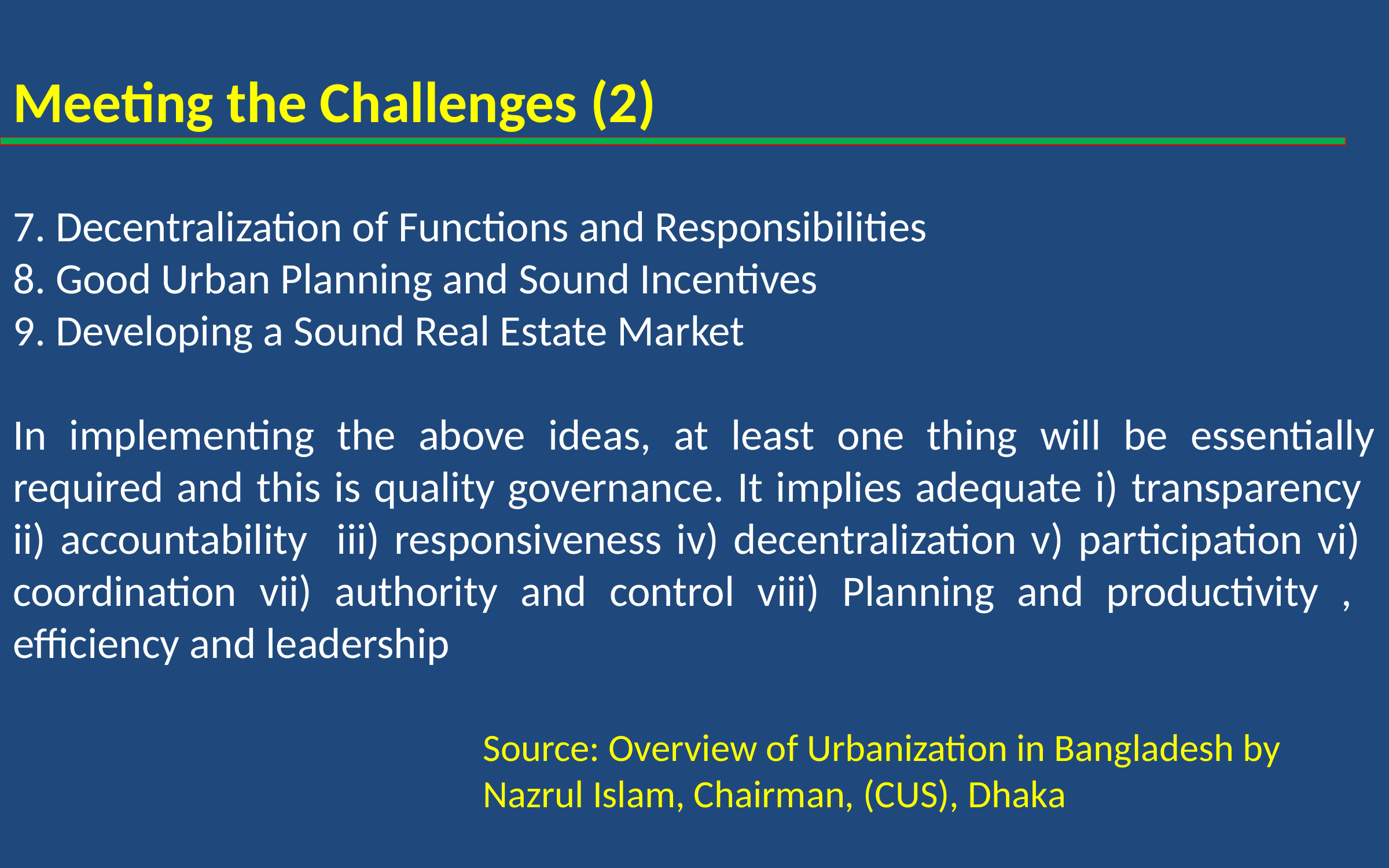

Meeting the Challenges (2)

7. Decentralization of Functions and Responsibilities
8. Good Urban Planning and Sound Incentives
9. Developing a Sound Real Estate Market

In implementing the above ideas, at least one thing will be essentially required and this is quality governance. It implies adequate i) transparency  ii) accountability  iii) responsiveness iv) decentralization v) participation vi)  coordination vii) authority and control viii) Planning and productivity ,  efficiency and leadership

Source: Overview of Urbanization in Bangladesh by Nazrul Islam, Chairman, (CUS), Dhaka